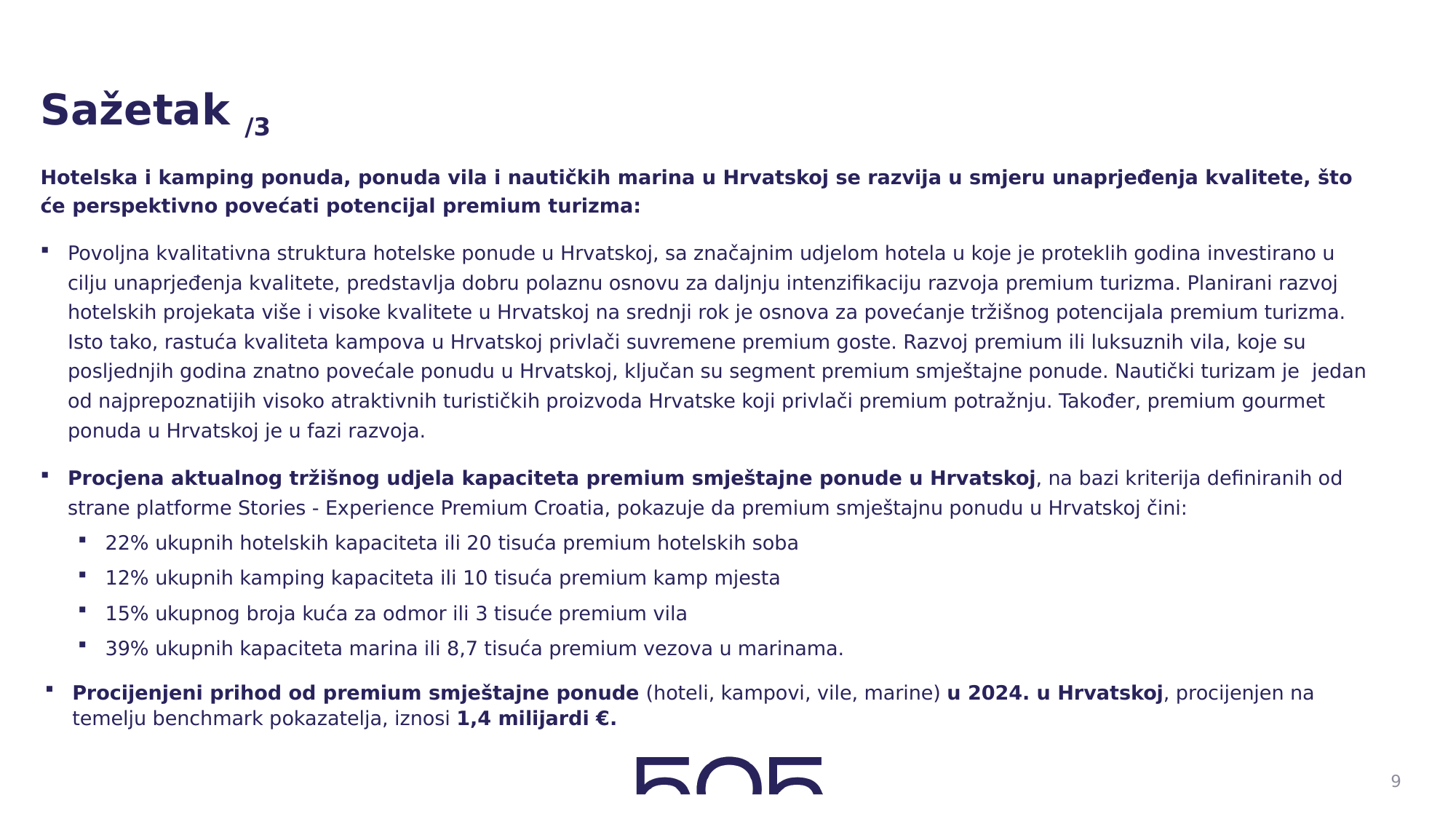

# Sažetak /3
Hotelska i kamping ponuda, ponuda vila i nautičkih marina u Hrvatskoj se razvija u smjeru unaprjeđenja kvalitete, što će perspektivno povećati potencijal premium turizma:
Povoljna kvalitativna struktura hotelske ponude u Hrvatskoj, sa značajnim udjelom hotela u koje je proteklih godina investirano u cilju unaprjeđenja kvalitete, predstavlja dobru polaznu osnovu za daljnju intenzifikaciju razvoja premium turizma. Planirani razvoj hotelskih projekata više i visoke kvalitete u Hrvatskoj na srednji rok je osnova za povećanje tržišnog potencijala premium turizma. Isto tako, rastuća kvaliteta kampova u Hrvatskoj privlači suvremene premium goste. Razvoj premium ili luksuznih vila, koje su posljednjih godina znatno povećale ponudu u Hrvatskoj, ključan su segment premium smještajne ponude. Nautički turizam je  jedan od najprepoznatijih visoko atraktivnih turističkih proizvoda Hrvatske koji privlači premium potražnju. Također, premium gourmet ponuda u Hrvatskoj je u fazi razvoja.
Procjena aktualnog tržišnog udjela kapaciteta premium smještajne ponude u Hrvatskoj, na bazi kriterija definiranih od strane platforme Stories - Experience Premium Croatia, pokazuje da premium smještajnu ponudu u Hrvatskoj čini:
22% ukupnih hotelskih kapaciteta ili 20 tisuća premium hotelskih soba
12% ukupnih kamping kapaciteta ili 10 tisuća premium kamp mjesta
15% ukupnog broja kuća za odmor ili 3 tisuće premium vila
39% ukupnih kapaciteta marina ili 8,7 tisuća premium vezova u marinama.
Procijenjeni prihod od premium smještajne ponude (hoteli, kampovi, vile, marine) u 2024. u Hrvatskoj, procijenjen na temelju benchmark pokazatelja, iznosi 1,4 milijardi €.

9